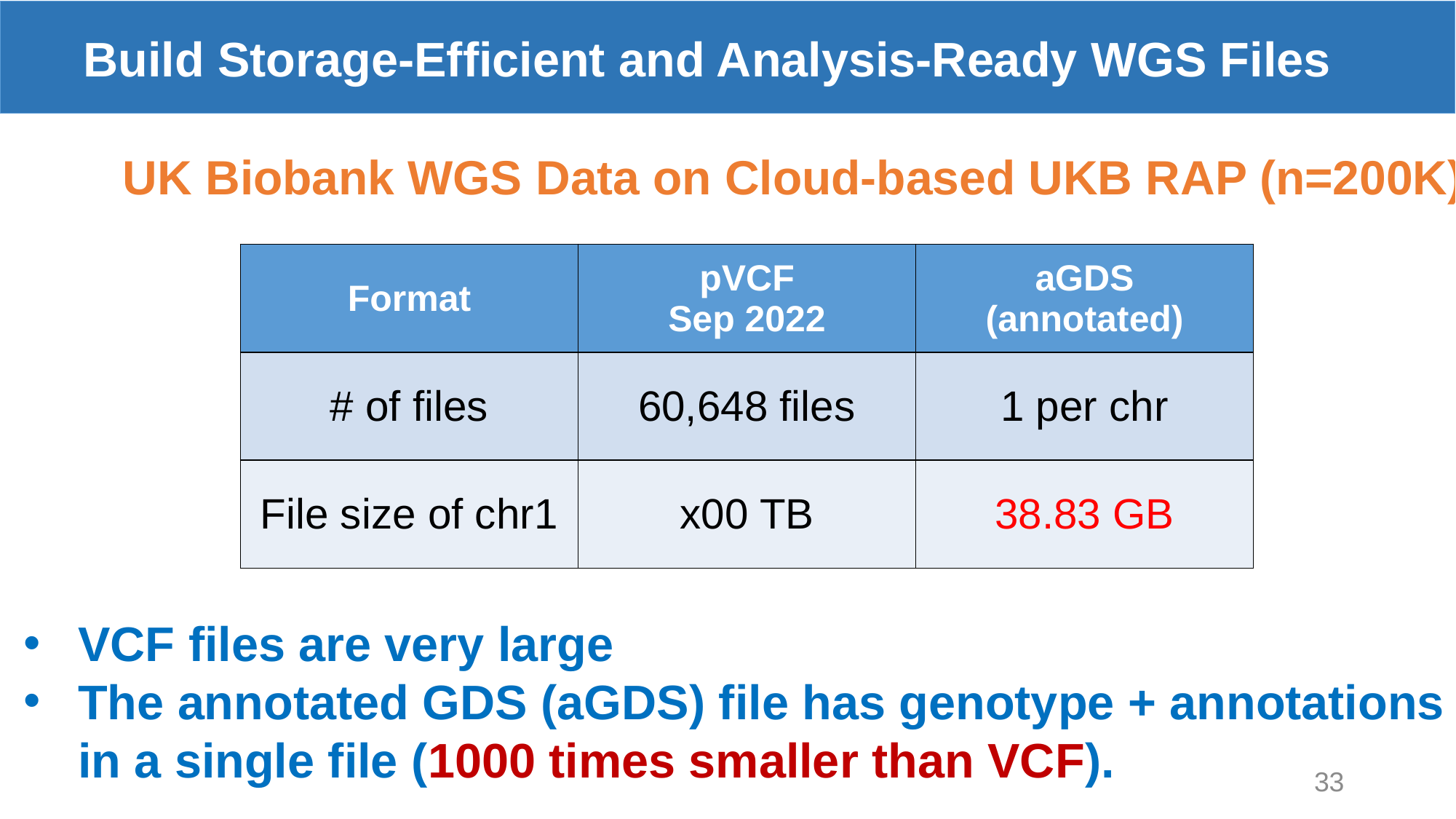

Build Storage-Efficient and Analysis-Ready WGS Files
UK Biobank WGS Data on Cloud-based UKB RAP (n=200K)
| Format | pVCF Sep 2022 | aGDS (annotated) |
| --- | --- | --- |
| # of files | 60,648 files | 1 per chr |
| File size of chr1 | x00 TB | 38.83 GB |
VCF files are very large
The annotated GDS (aGDS) file has genotype + annotations in a single file (1000 times smaller than VCF).
33